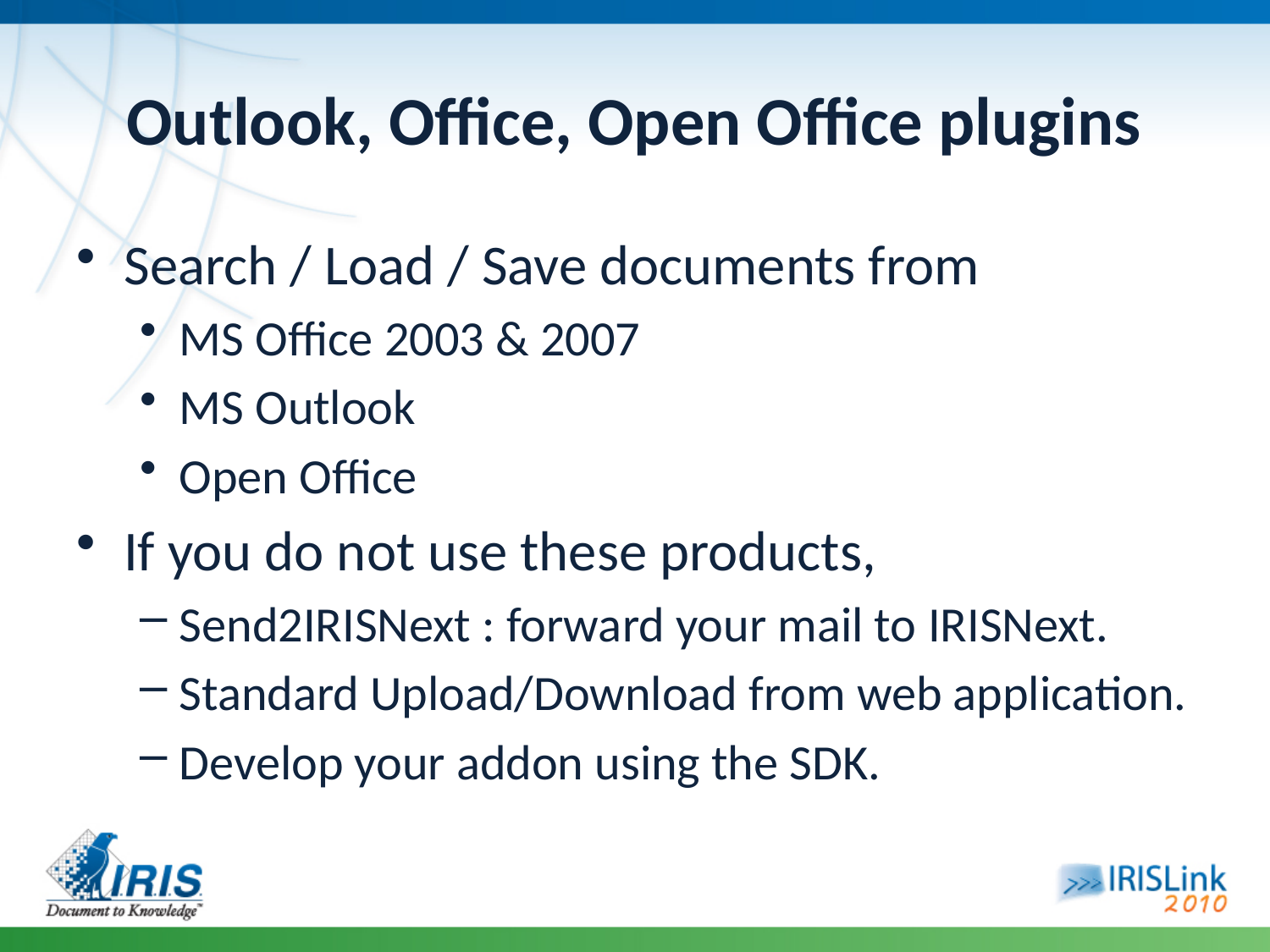

# Outlook, Office, Open Office plugins
Search / Load / Save documents from
MS Office 2003 & 2007
MS Outlook
Open Office
If you do not use these products,
Send2IRISNext : forward your mail to IRISNext.
Standard Upload/Download from web application.
Develop your addon using the SDK.